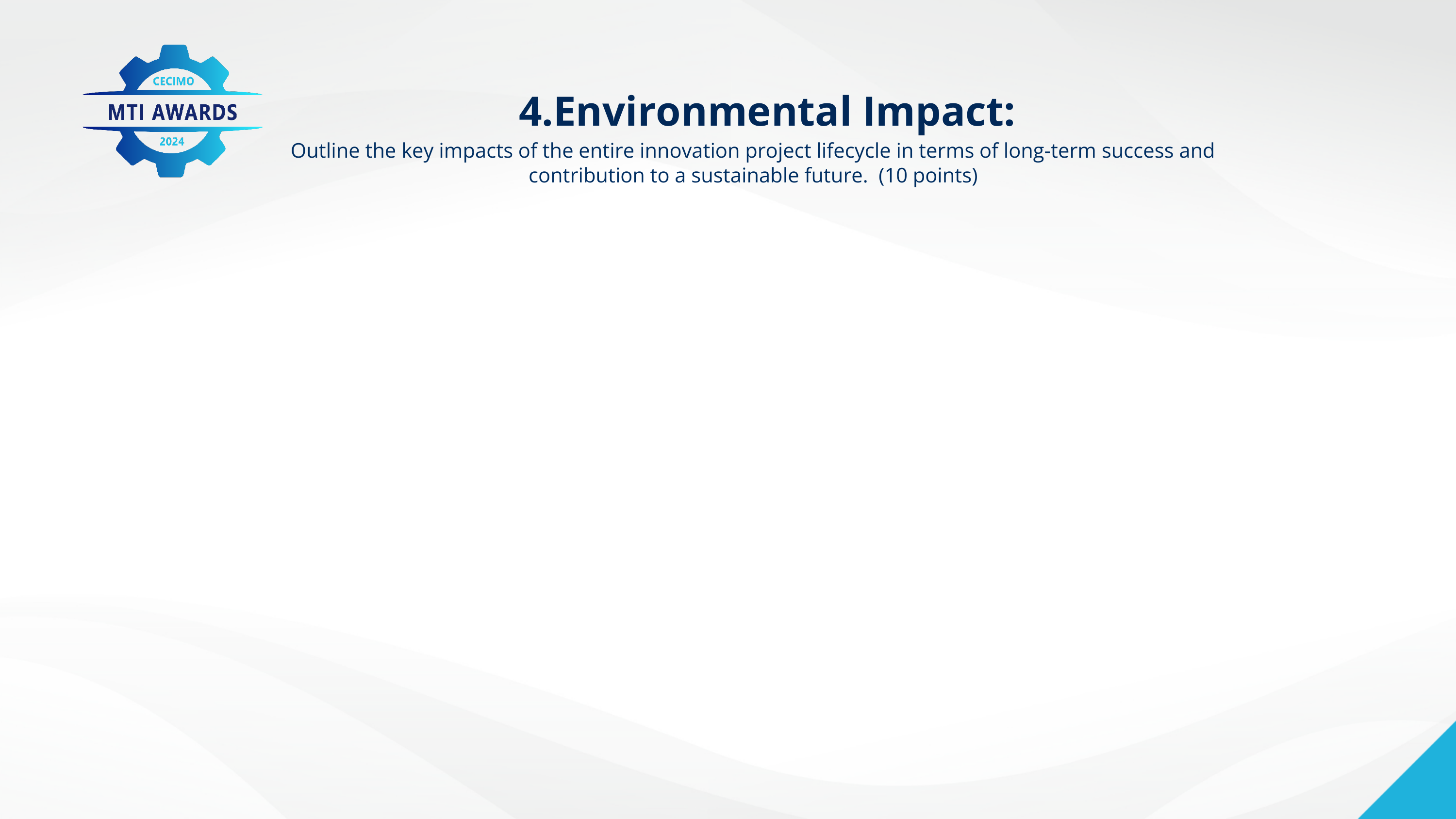

# 4.Environmental Impact:
Outline the key impacts of the entire innovation project lifecycle in terms of long-term success and contribution to a sustainable future.  (10 points)